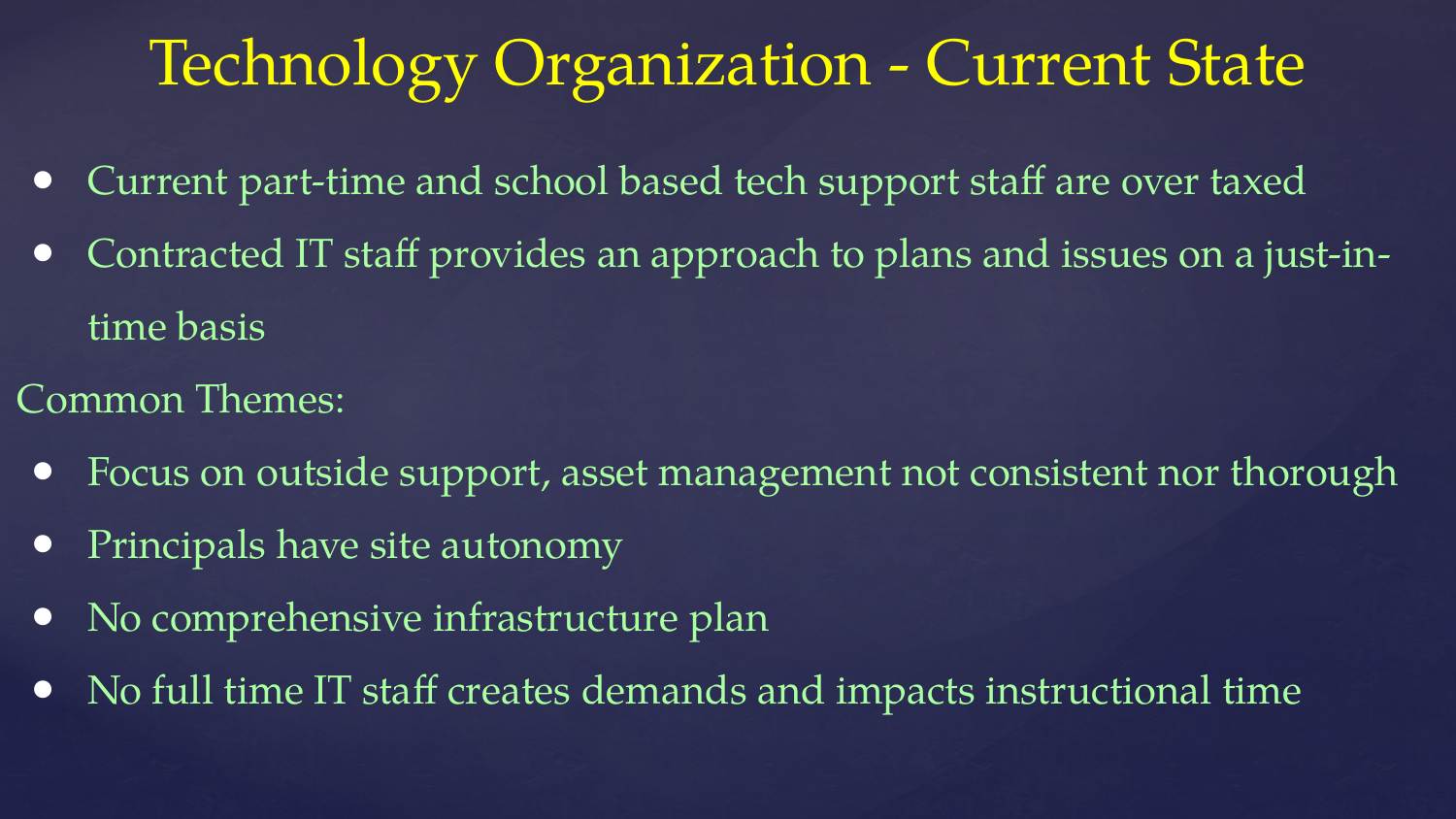

# Technology Organization - Current State
Current part-time and school based tech support staff are over taxed
Contracted IT staff provides an approach to plans and issues on a just-in-time basis
Common Themes:
Focus on outside support, asset management not consistent nor thorough
Principals have site autonomy
No comprehensive infrastructure plan
No full time IT staff creates demands and impacts instructional time